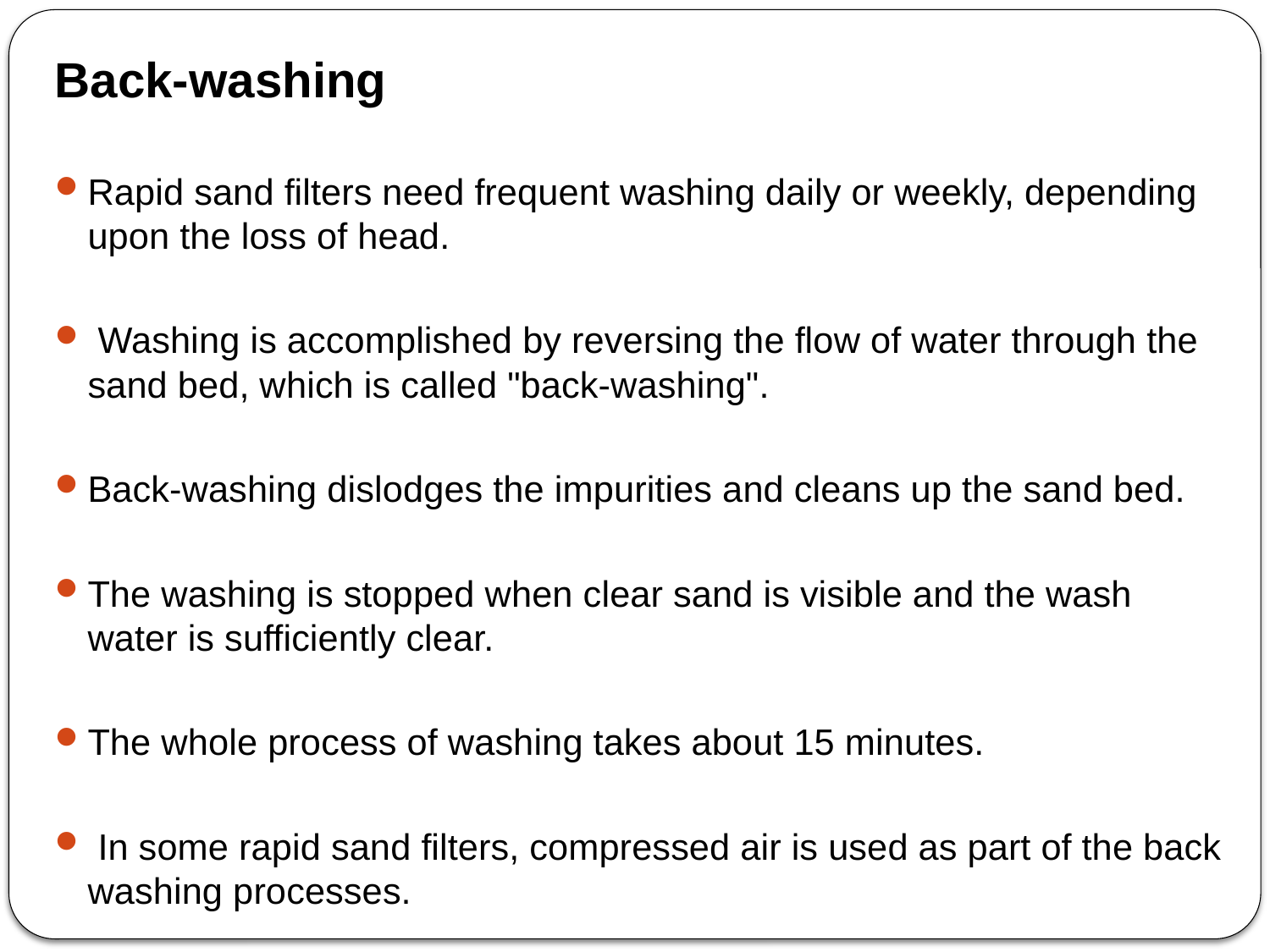

Back-washing

Rapid sand filters need frequent washing daily or weekly, depending upon the loss of head.

 Washing is accomplished by reversing the flow of water through the sand bed, which is called "back-washing".

Back-washing dislodges the impurities and cleans up the sand bed.

The washing is stopped when clear sand is visible and the wash water is sufficiently clear.

The whole process of washing takes about 15 minutes.

 In some rapid sand filters, compressed air is used as part of the back washing processes.